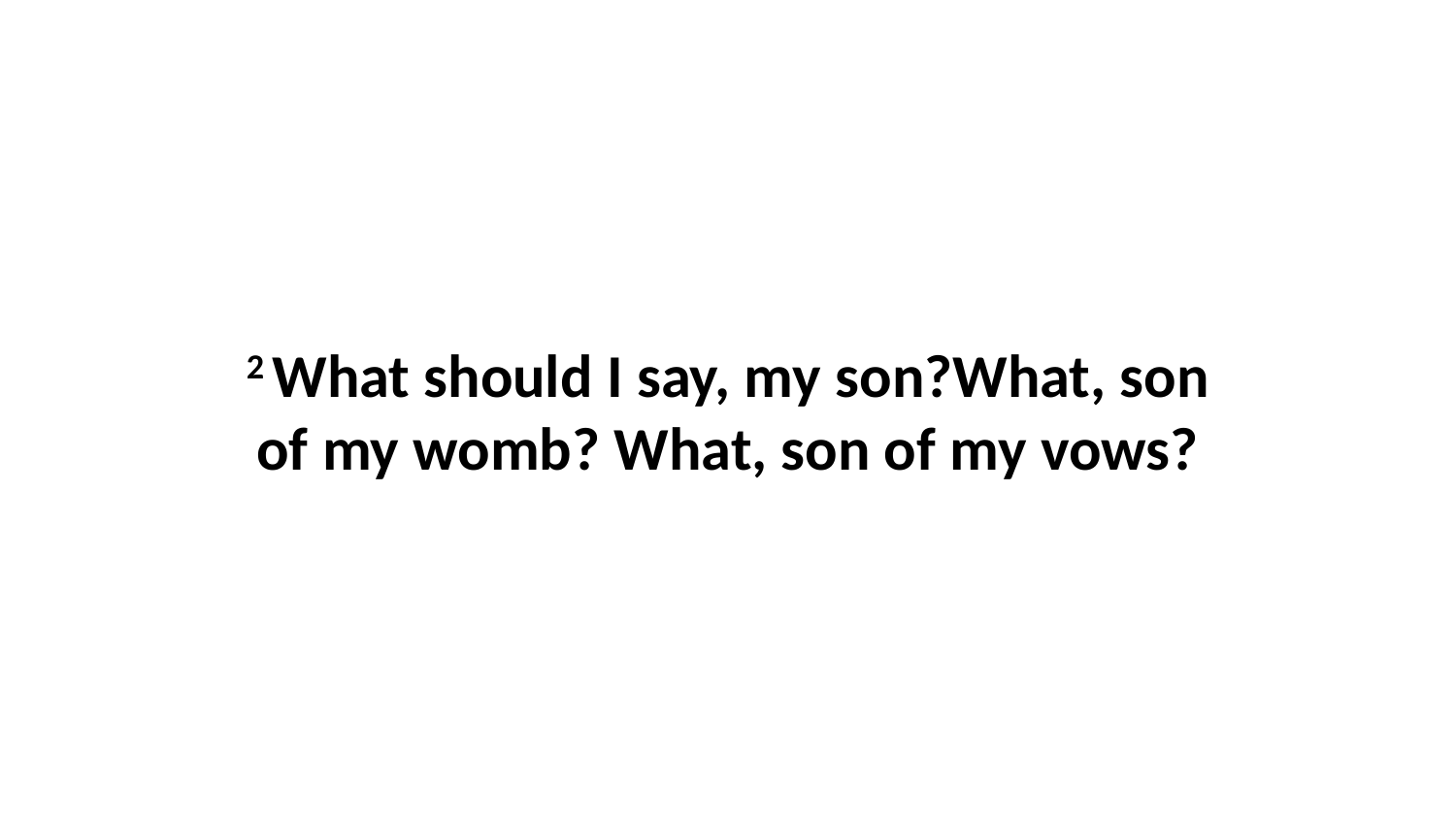

2 What should I say, my son?What, son of my womb? What, son of my vows?